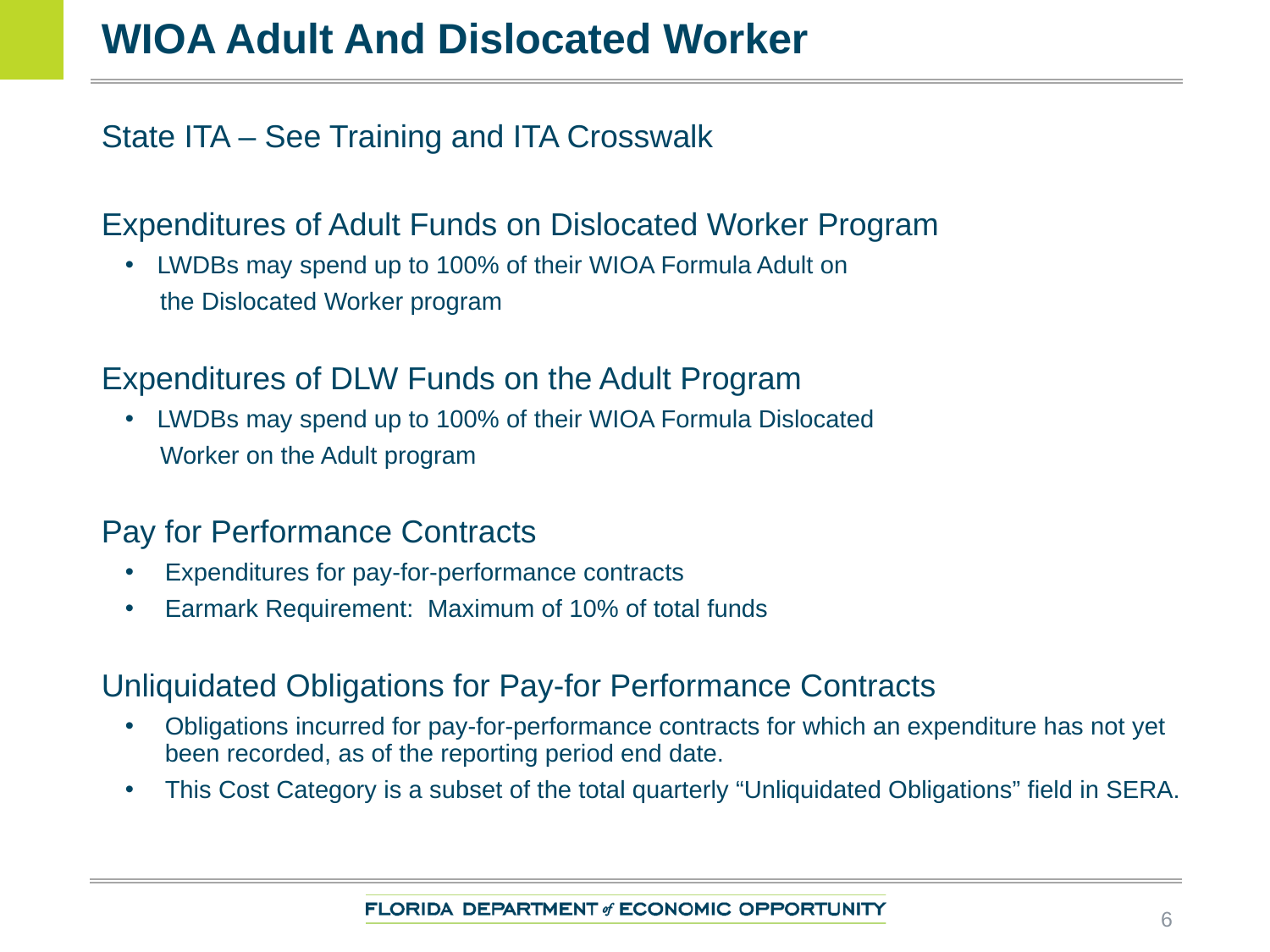

# WIOA Adult And Dislocated Worker
State ITA – See Training and ITA Crosswalk

Expenditures of Adult Funds on Dislocated Worker Program
LWDBs may spend up to 100% of their WIOA Formula Adult on
     the Dislocated Worker program

Expenditures of DLW Funds on the Adult Program
LWDBs may spend up to 100% of their WIOA Formula Dislocated
     Worker on the Adult program

Pay for Performance Contracts
Expenditures for pay-for-performance contracts
Earmark Requirement:  Maximum of 10% of total funds

Unliquidated Obligations for Pay-for Performance Contracts
Obligations incurred for pay-for-performance contracts for which an expenditure has not yet been recorded, as of the reporting period end date.
This Cost Category is a subset of the total quarterly “Unliquidated Obligations” field in SERA.

6